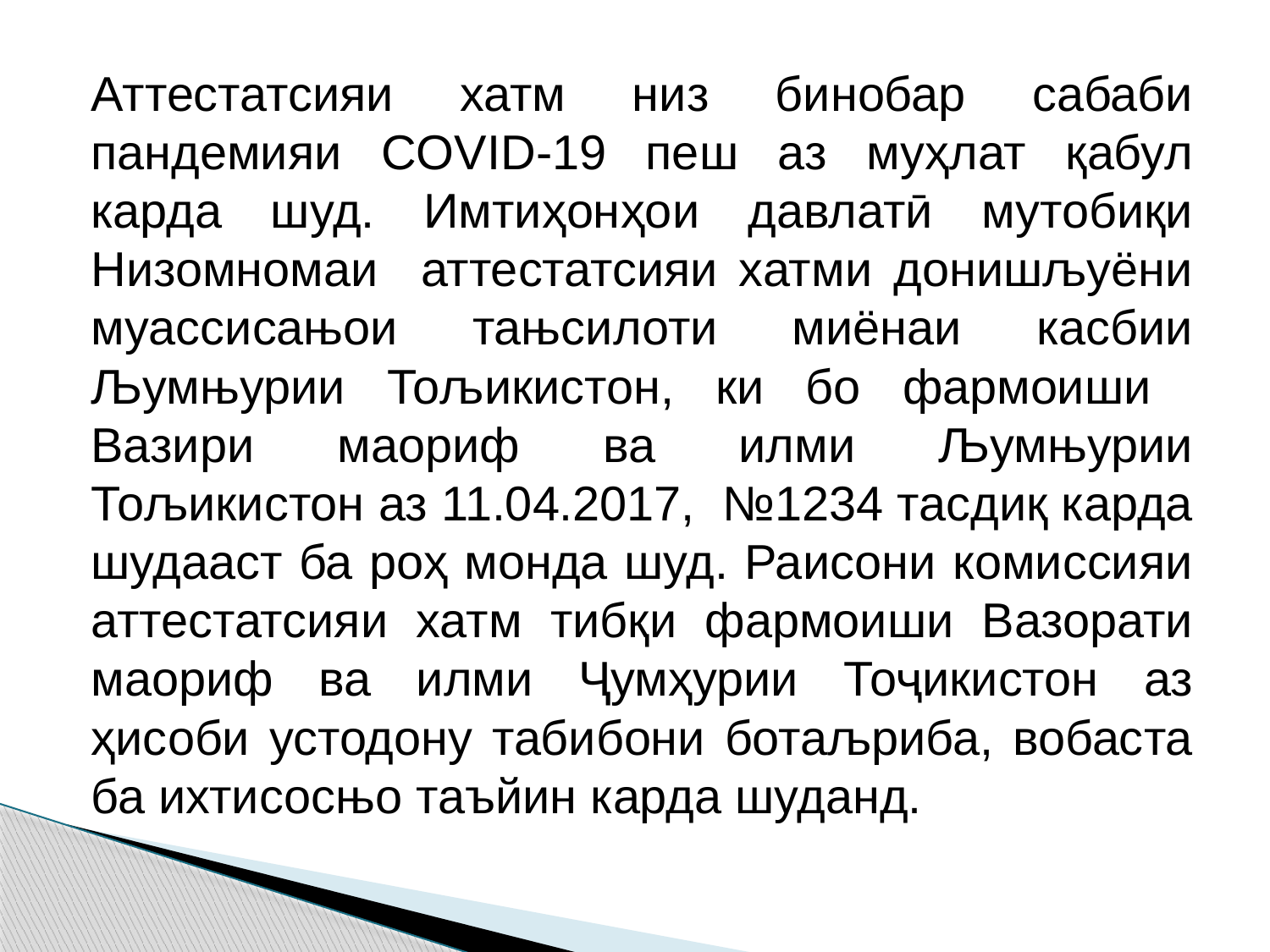

Аттестатсияи хатм низ бинобар сабаби пандемияи COVID-19 пеш аз муҳлат қабул карда шуд. Имтиҳонҳои давлатӣ мутобиқи Низомномаи  аттестатсияи хатми донишљуёни муассисањои тањсилоти миёнаи касбии Љумњурии Тољикистон, ки бо фармоиши  Вазири маориф ва илми Љумњурии Тољикистон аз 11.04.2017,  №1234 тасдиқ карда шудааст ба роҳ монда шуд. Раисони комиссияи аттестатсияи хатм тибқи фармоиши Вазорати маориф ва илми Ҷумҳурии Тоҷикистон аз ҳисоби устодону табибони ботаљриба, вобаста ба ихтисосњо таъйин карда шуданд.